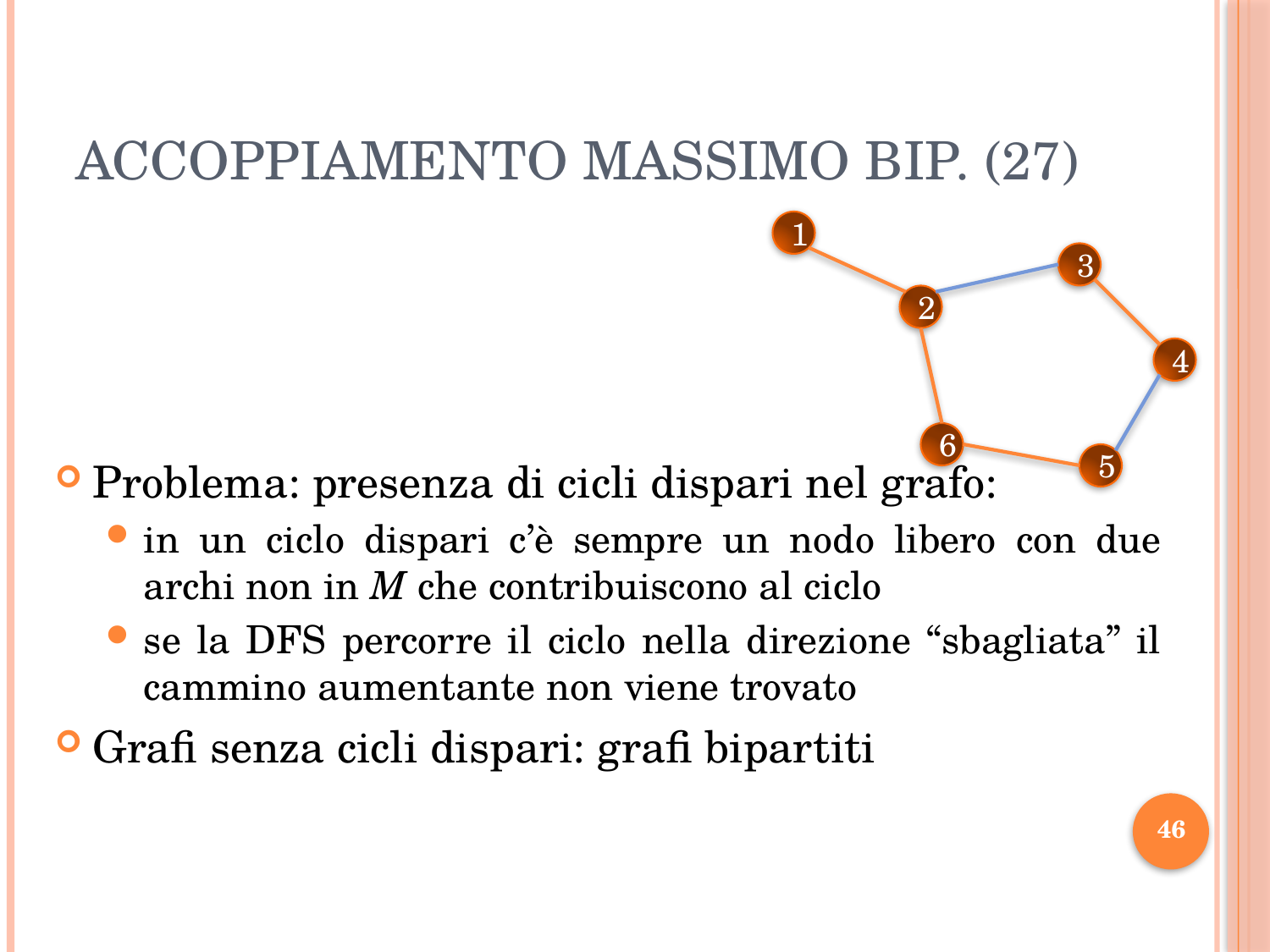

# Accoppiamento Massimo Bip. (27)
1
3
2
4
6
5
Problema: presenza di cicli dispari nel grafo:
in un ciclo dispari c’è sempre un nodo libero con due archi non in M che contribuiscono al ciclo
se la DFS percorre il ciclo nella direzione “sbagliata” il cammino aumentante non viene trovato
Grafi senza cicli dispari: grafi bipartiti
46